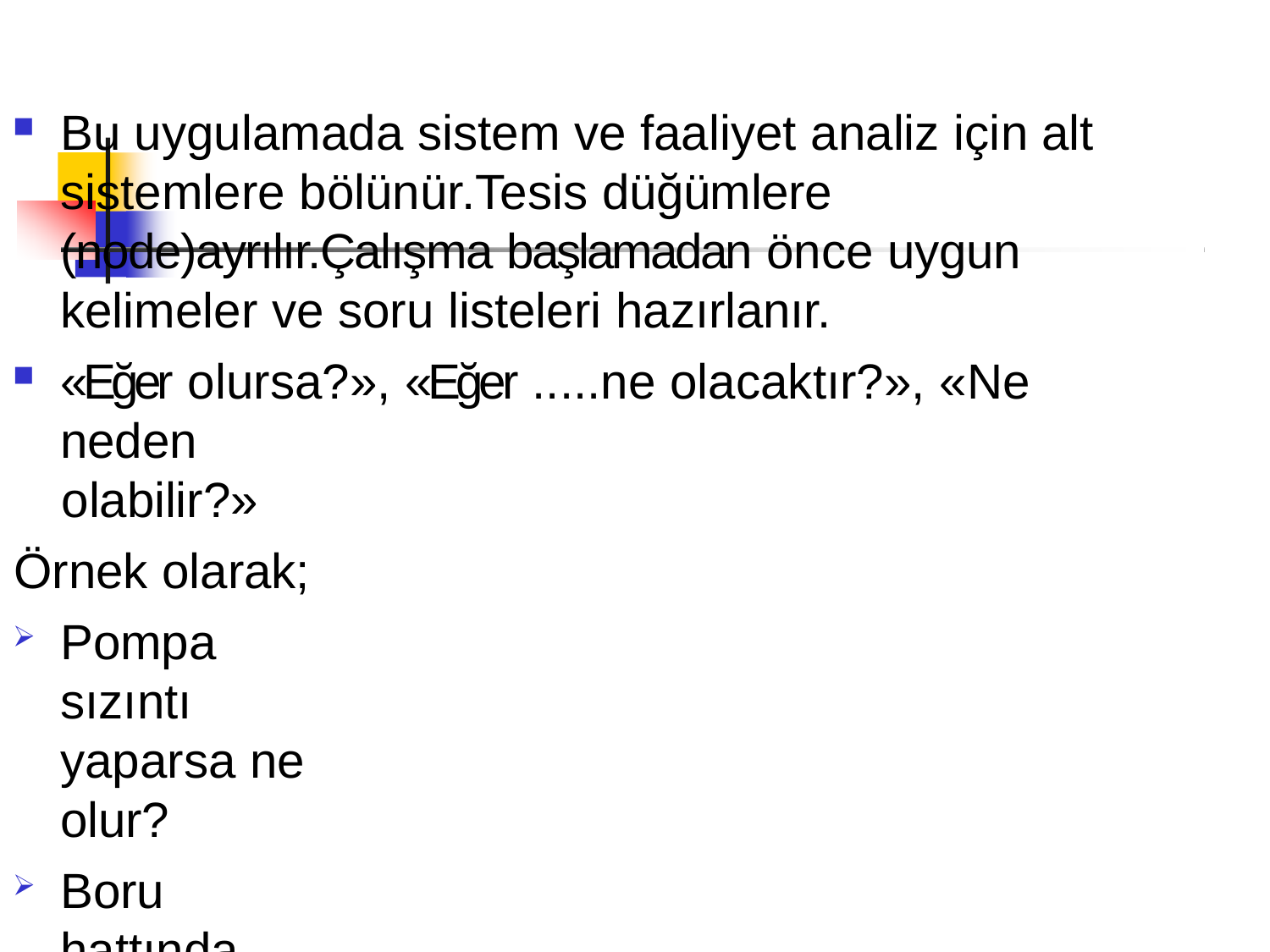

Bu uygulamada sistem ve faaliyet analiz için alt sistemlere bölünür.Tesis düğümlere (node)ayrılır.Çalışma başlamadan önce uygun kelimeler ve soru listeleri hazırlanır.
«Eğer olursa?», «Eğer .....ne olacaktır?», «Ne neden
olabilir?»
Örnek olarak;
Pompa sızıntı yaparsa ne olur?
Boru hattında çatlak varsa ne olur?
Tankın sıcaklığı ani olarak yükselirse ne olur?
Eğer tankın basıncı ani yükselirse ne olur?